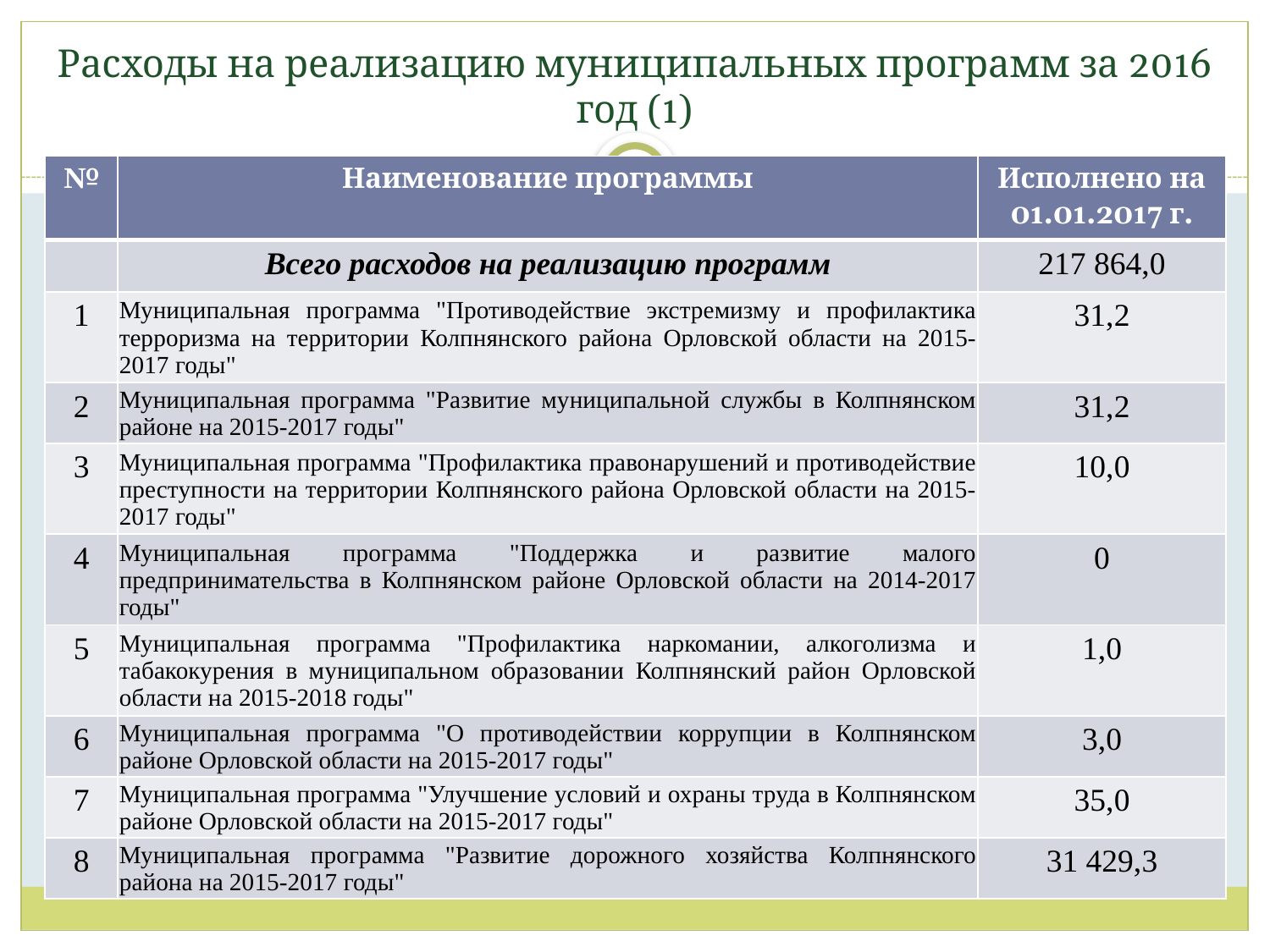

# Расходы на реализацию муниципальных программ за 2016 год (1)
| № | Наименование программы | Исполнено на 01.01.2017 г. |
| --- | --- | --- |
|  | Всего расходов на реализацию программ | 217 864,0 |
| 1 | Муниципальная программа "Противодействие экстремизму и профилактика терроризма на территории Колпнянского района Орловской области на 2015-2017 годы" | 31,2 |
| 2 | Муниципальная программа "Развитие муниципальной службы в Колпнянском районе на 2015-2017 годы" | 31,2 |
| 3 | Муниципальная программа "Профилактика правонарушений и противодействие преступности на территории Колпнянского района Орловской области на 2015-2017 годы" | 10,0 |
| 4 | Муниципальная программа "Поддержка и развитие малого предпринимательства в Колпнянском районе Орловской области на 2014-2017 годы" | 0 |
| 5 | Муниципальная программа "Профилактика наркомании, алкоголизма и табакокурения в муниципальном образовании Колпнянский район Орловской области на 2015-2018 годы" | 1,0 |
| 6 | Муниципальная программа "О противодействии коррупции в Колпнянском районе Орловской области на 2015-2017 годы" | 3,0 |
| 7 | Муниципальная программа "Улучшение условий и охраны труда в Колпнянском районе Орловской области на 2015-2017 годы" | 35,0 |
| 8 | Муниципальная программа "Развитие дорожного хозяйства Колпнянского района на 2015-2017 годы" | 31 429,3 |